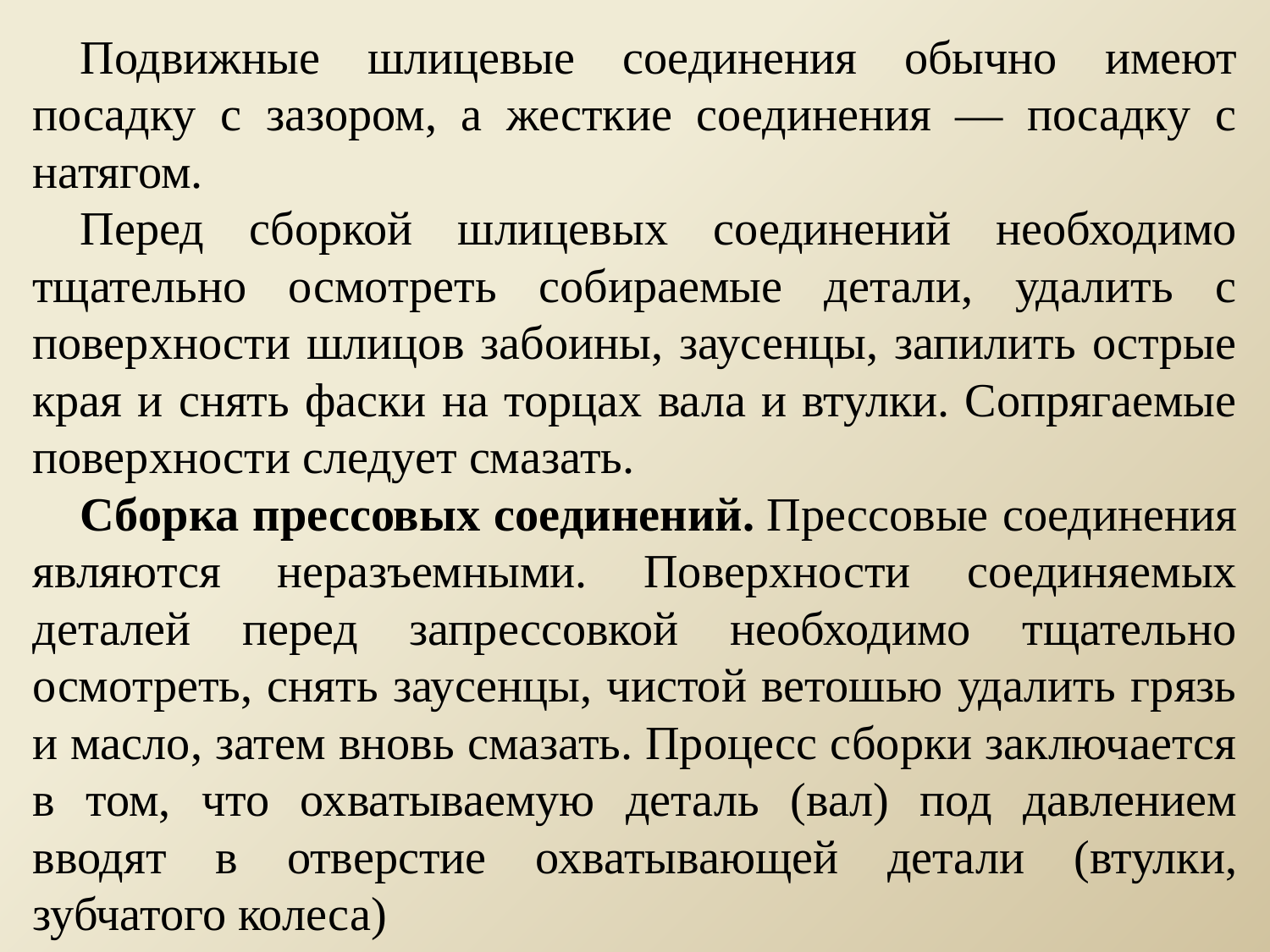

Подвижные шлицевые соединения обычно имеют посадку с зазором, а жесткие соединения — посадку с натягом.
Перед сборкой шлицевых соединений необходимо тщательно осмотреть собираемые детали, удалить с поверхности шлицов забоины, заусенцы, запилить острые края и снять фаски на торцах вала и втулки. Сопрягаемые поверхности следует смазать.
Сборка прессовых соединений. Прессовые соединения являются неразъемными. Поверхности соединяемых деталей перед запрессовкой необходимо тщательно осмотреть, снять заусенцы, чистой ветошью удалить грязь и масло, затем вновь смазать. Процесс сборки заключается в том, что охватываемую деталь (вал) под давлением вводят в отверстие охватывающей детали (втулки, зубчатого колеса)